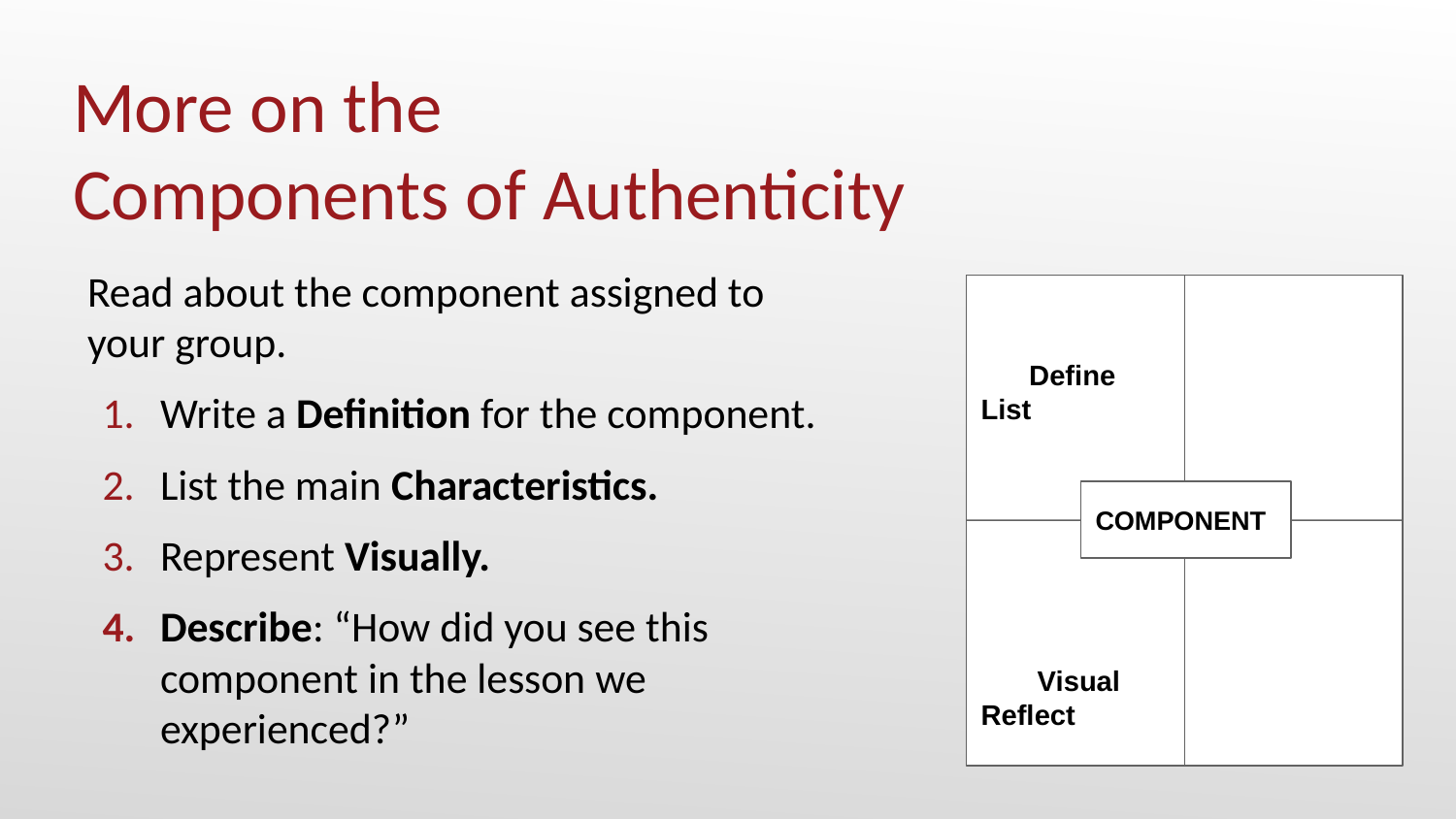

# More on the Components of Authenticity
Read about the component assigned to your group.
Write a Definition for the component.
List the main Characteristics.
Represent Visually.
Describe: “How did you see this component in the lesson we experienced?”

      Define		         List

       Visual		      Reflect
COMPONENT